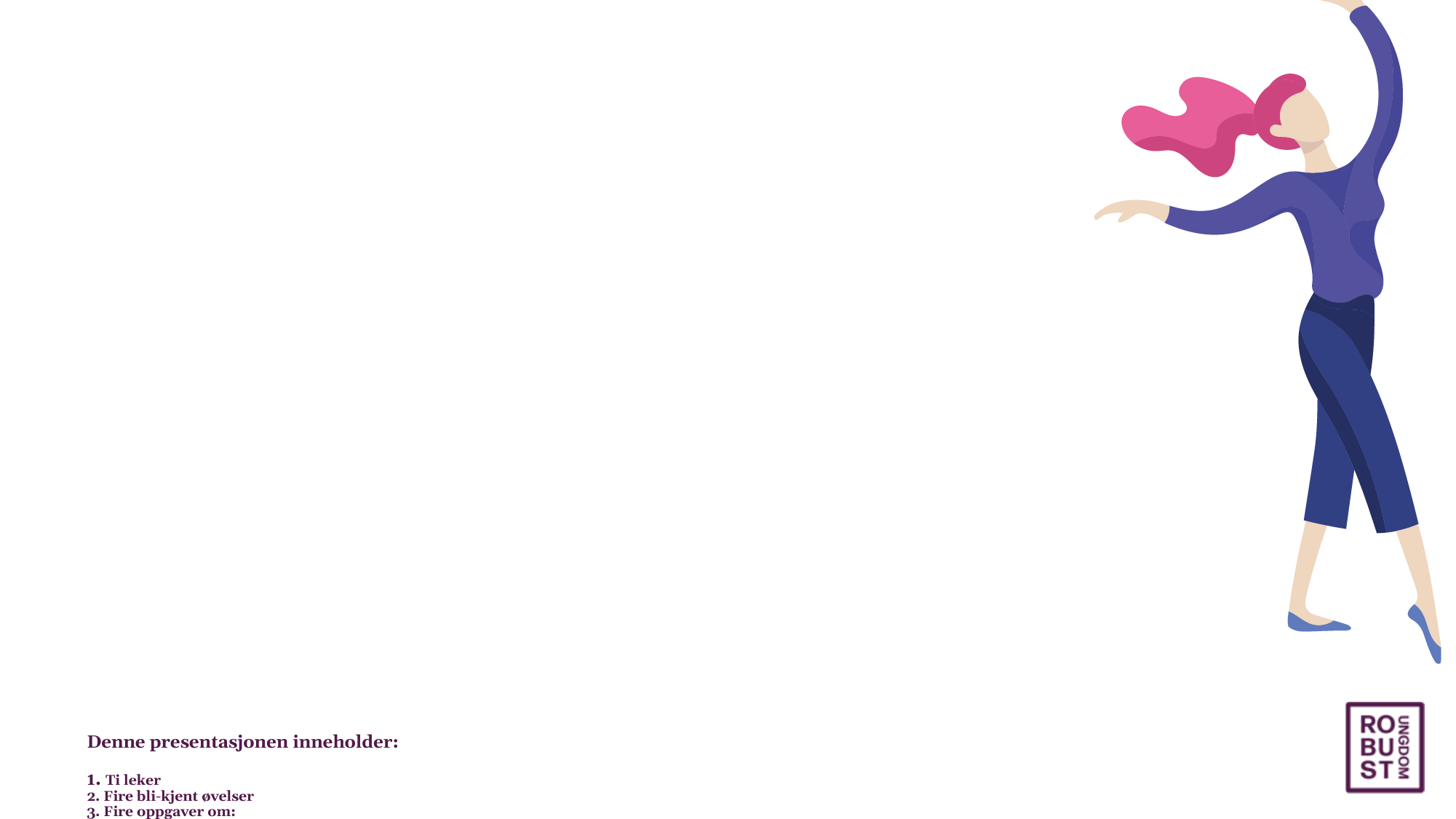

# Denne presentasjonen inneholder: 1. Ti leker 2. Fire bli-kjent øvelser 3. Fire oppgaver om: 1) Gruppeprosess/samarbeidslæring 2) Klassemiljø 3) Miljøgift 1: Hersketeknikker 4) Miljøgift 2: Dårlig språk Plukk og bruk fritt, gjerne i de første oppstartsukene og før dere går i gang med Robust Ungdom.